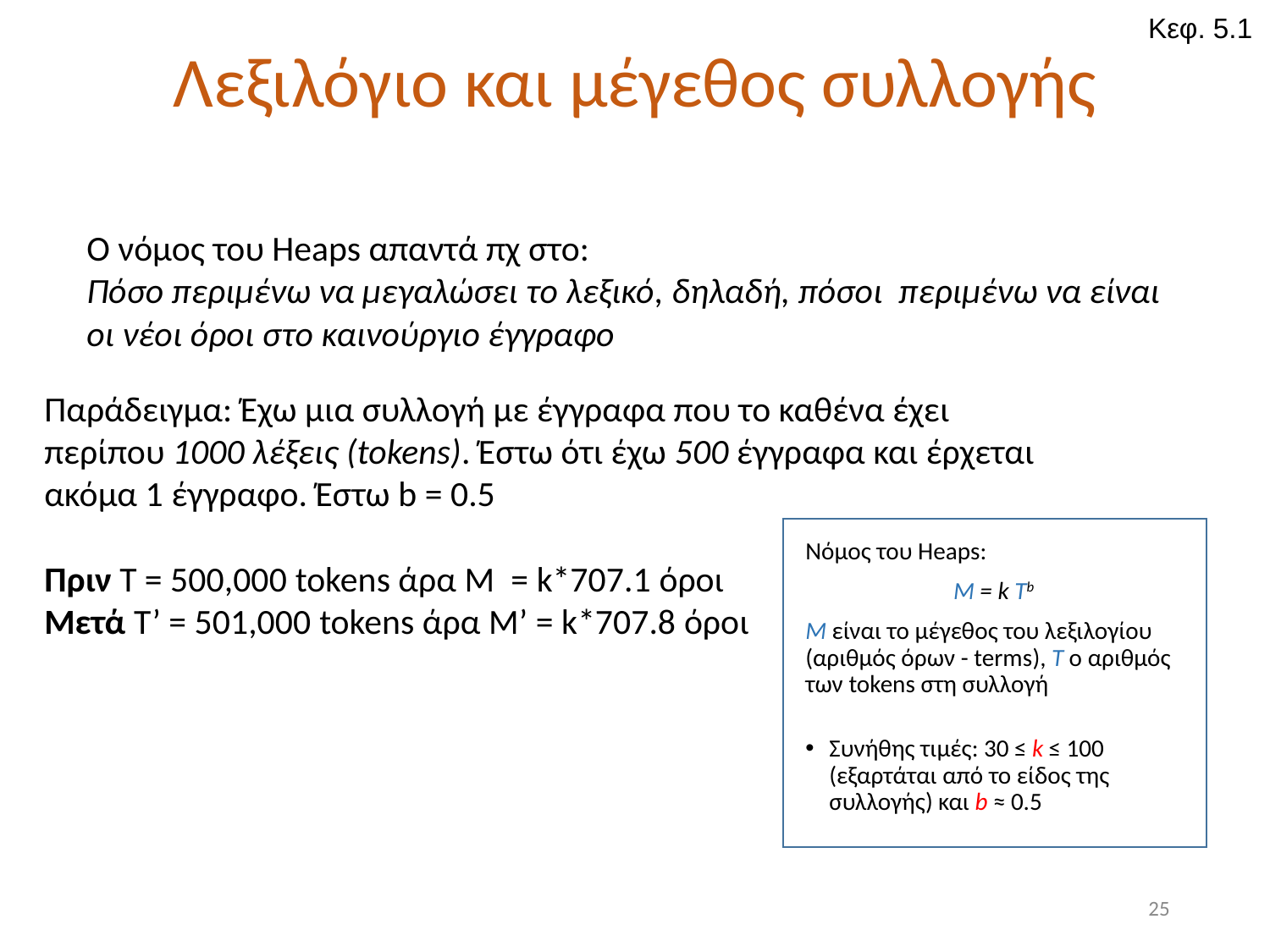

Κεφ. 5.1
# Λεξιλόγιο και μέγεθος συλλογής
O νόμος του Heaps απαντά πχ στο:
Πόσο περιμένω να μεγαλώσει το λεξικό, δηλαδή, πόσοι  περιμένω να είναι οι νέοι όροι στο καινούργιο έγγραφο
Παράδειγμα: Έχω μια συλλογή με έγγραφα που το καθένα έχει περίπου 1000 λέξεις (tokens). Έστω ότι έχω 500 έγγραφα και έρχεται ακόμα 1 έγγραφο. Έστω b = 0.5

Πριν T = 500,000 tokens άρα Μ  = k*707.1 όροι
Μετά Τ’ = 501,000 tokens άρα Μ’ = k*707.8 όροι

Νόμος του Heaps:
M = k Tb
M είναι το μέγεθος του λεξιλογίου (αριθμός όρων - terms), T ο αριθμός των tokens στη συλλογή

Συνήθης τιμές: 30 ≤ k ≤ 100 (εξαρτάται από το είδος της συλλογής) και b ≈ 0.5
25